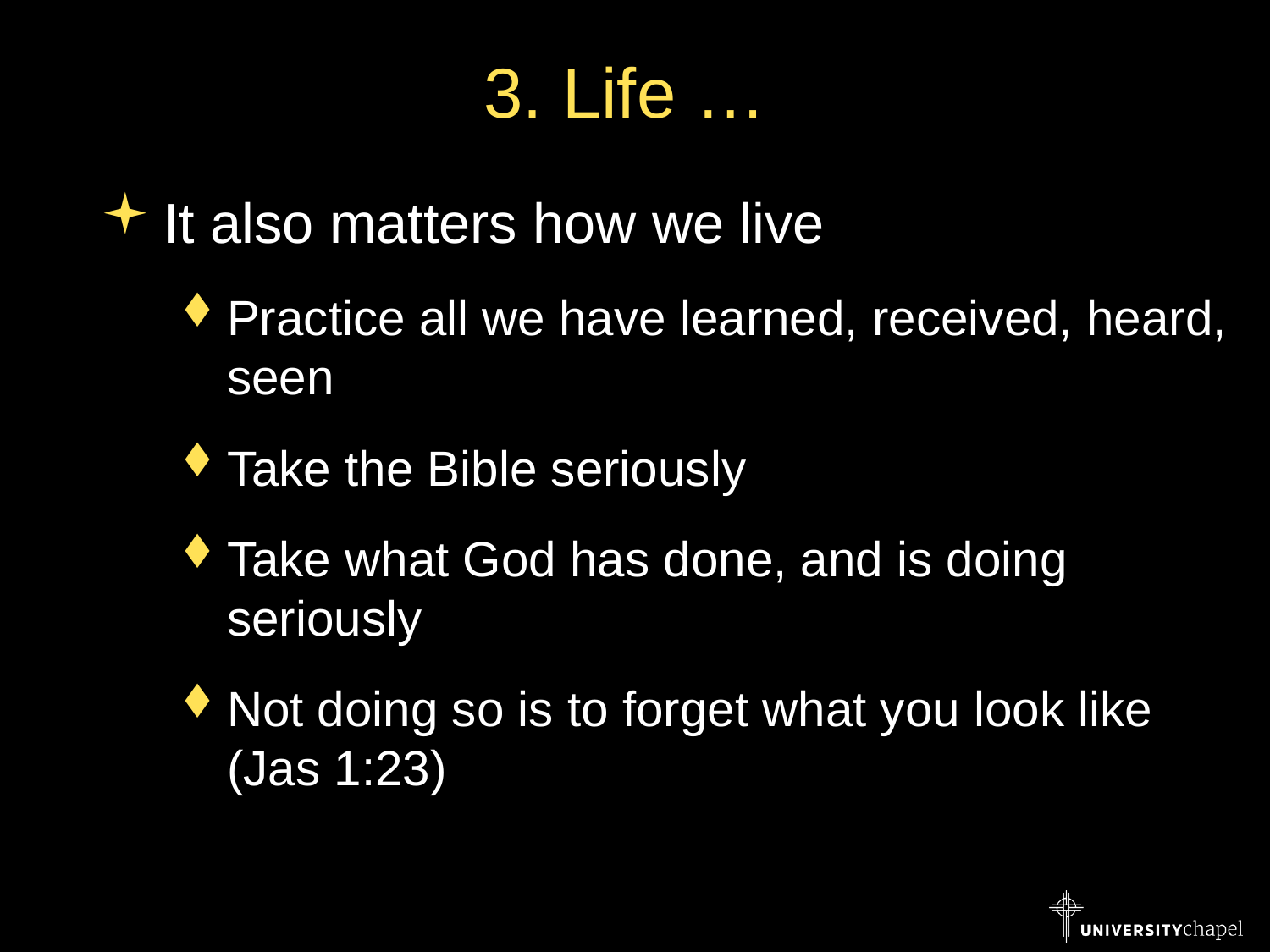

# 3. Life …
It also matters how we live
Practice all we have learned, received, heard, seen
Take the Bible seriously
Take what God has done, and is doing seriously
Not doing so is to forget what you look like (Jas 1:23)